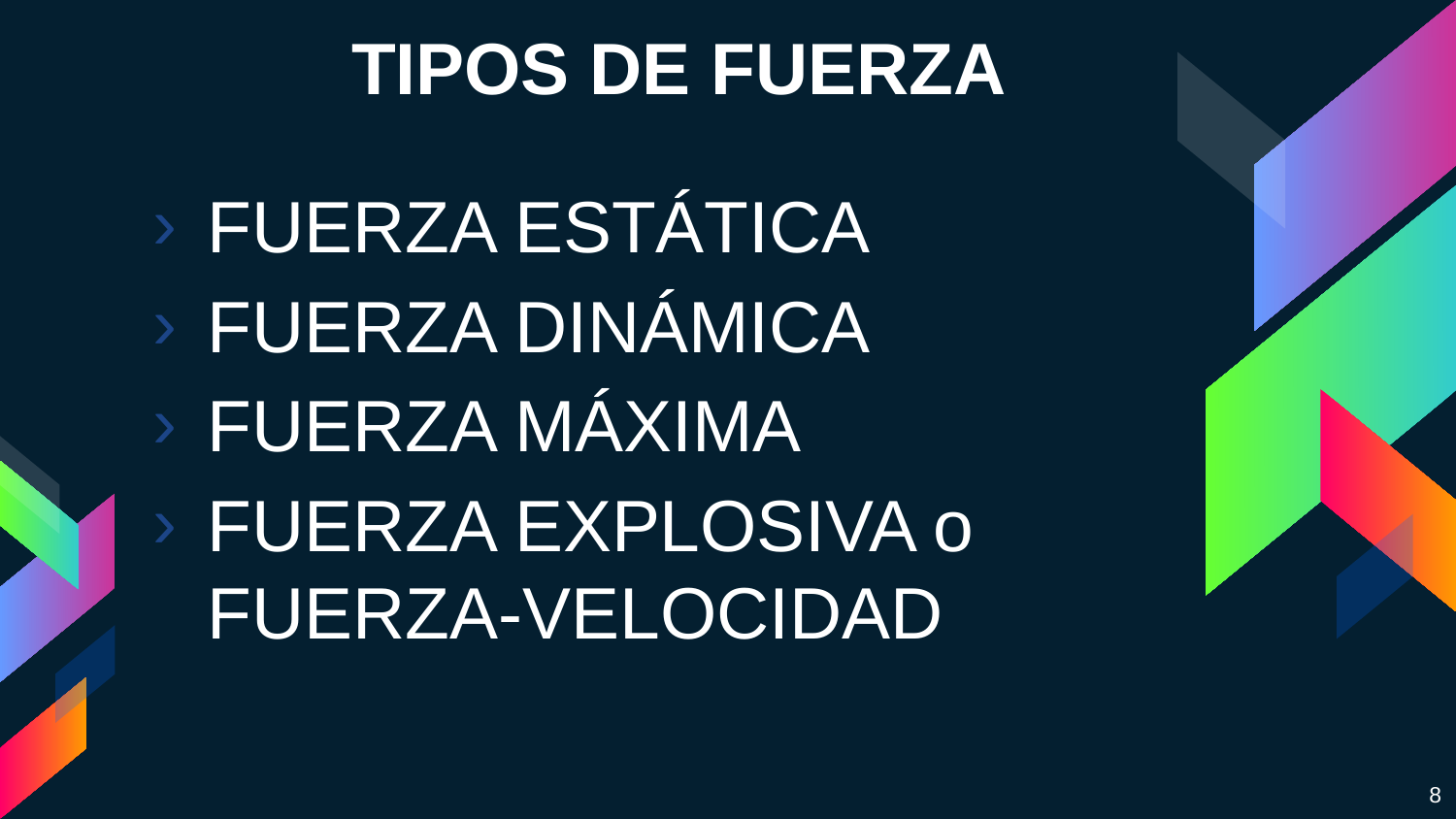

# TIPOS DE FUERZA
FUERZA ESTÁTICA
FUERZA DINÁMICA
FUERZA MÁXIMA
FUERZA EXPLOSIVA o FUERZA-VELOCIDAD

8